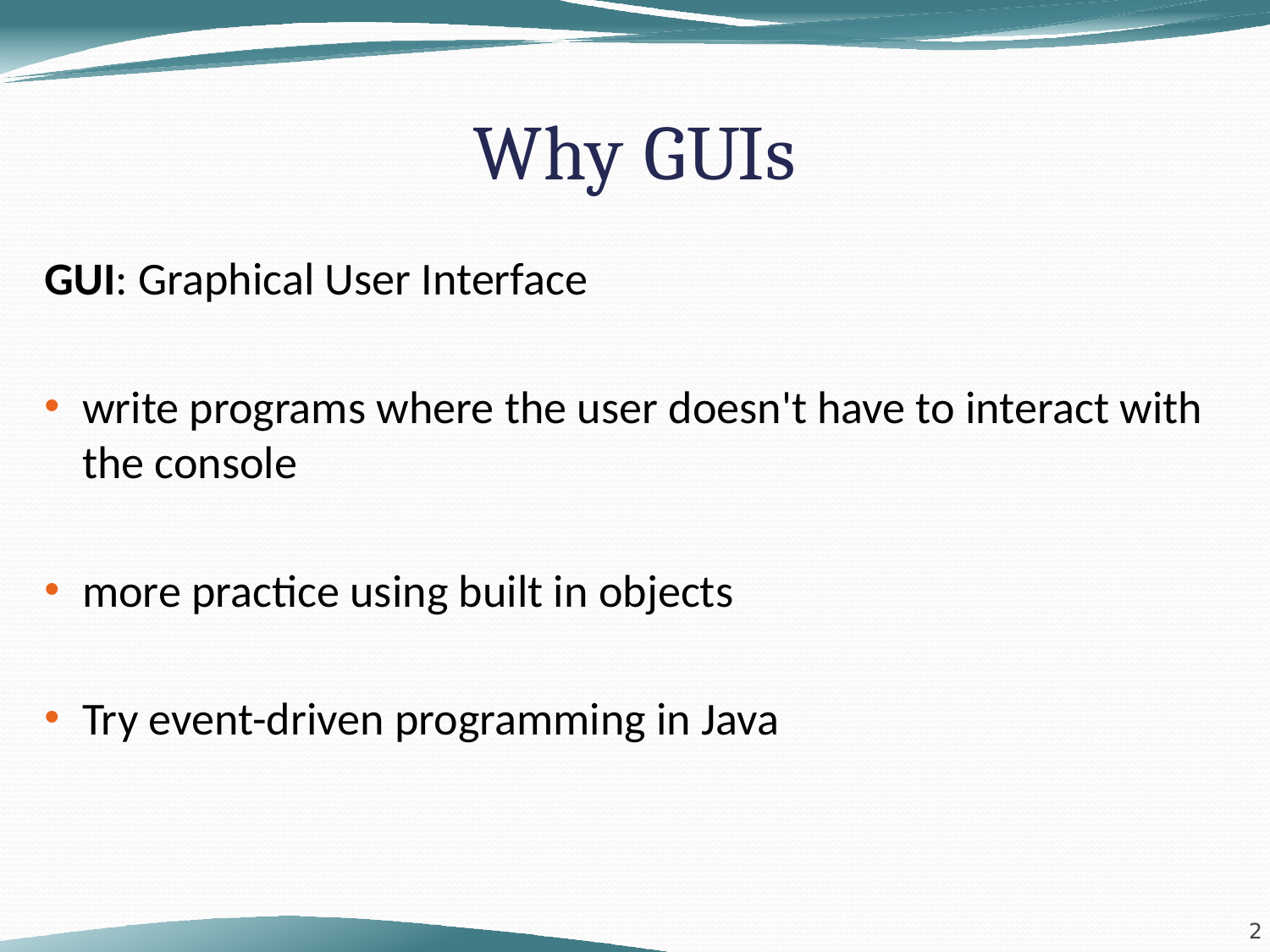

# Why GUIs
GUI: Graphical User Interface

write programs where the user doesn't have to interact with the console

more practice using built in objects

Try event-driven programming in Java